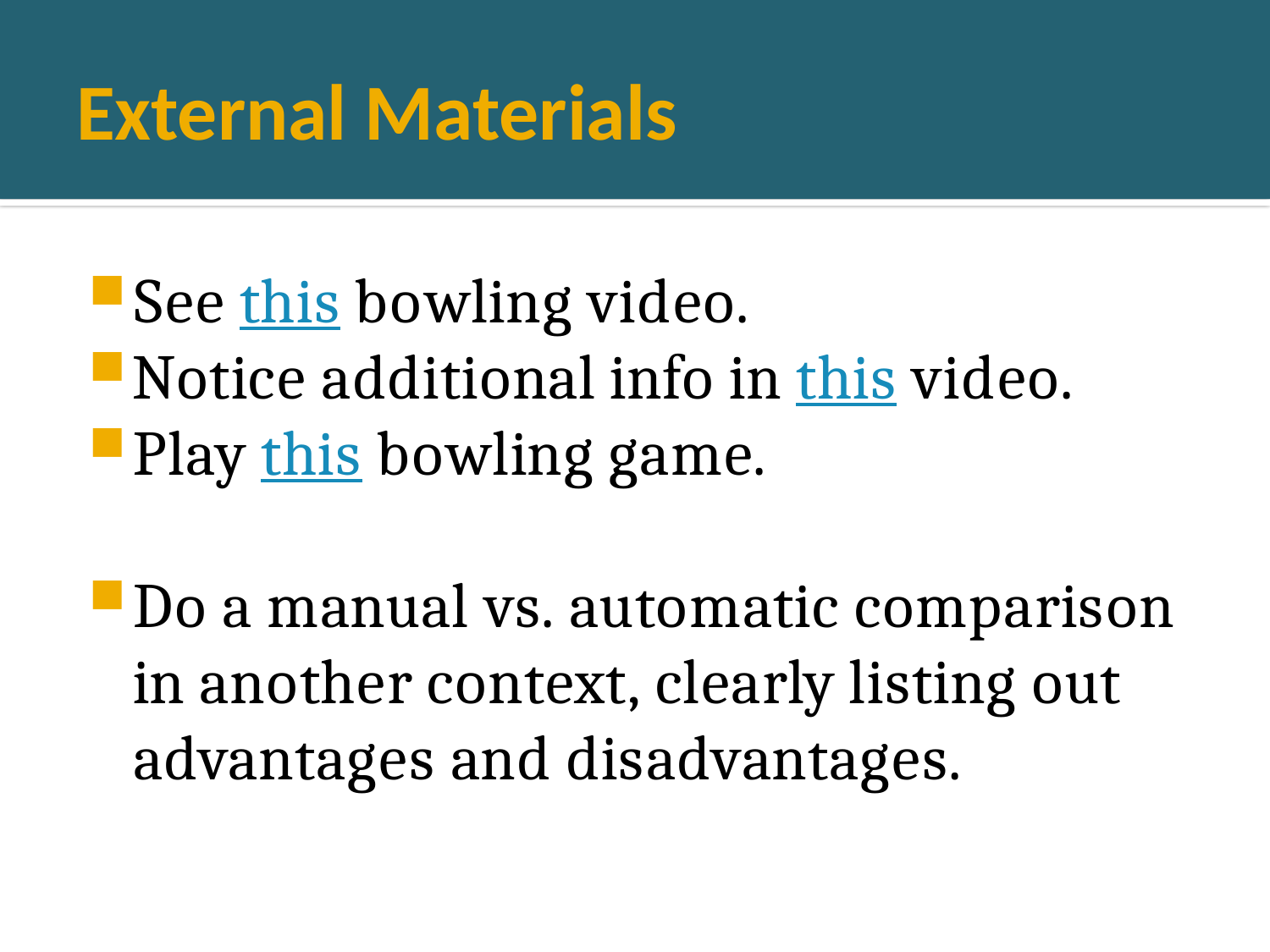

# External Materials
See this bowling video.
Notice additional info in this video.
Play this bowling game.

Do a manual vs. automatic comparison in another context, clearly listing out advantages and disadvantages.